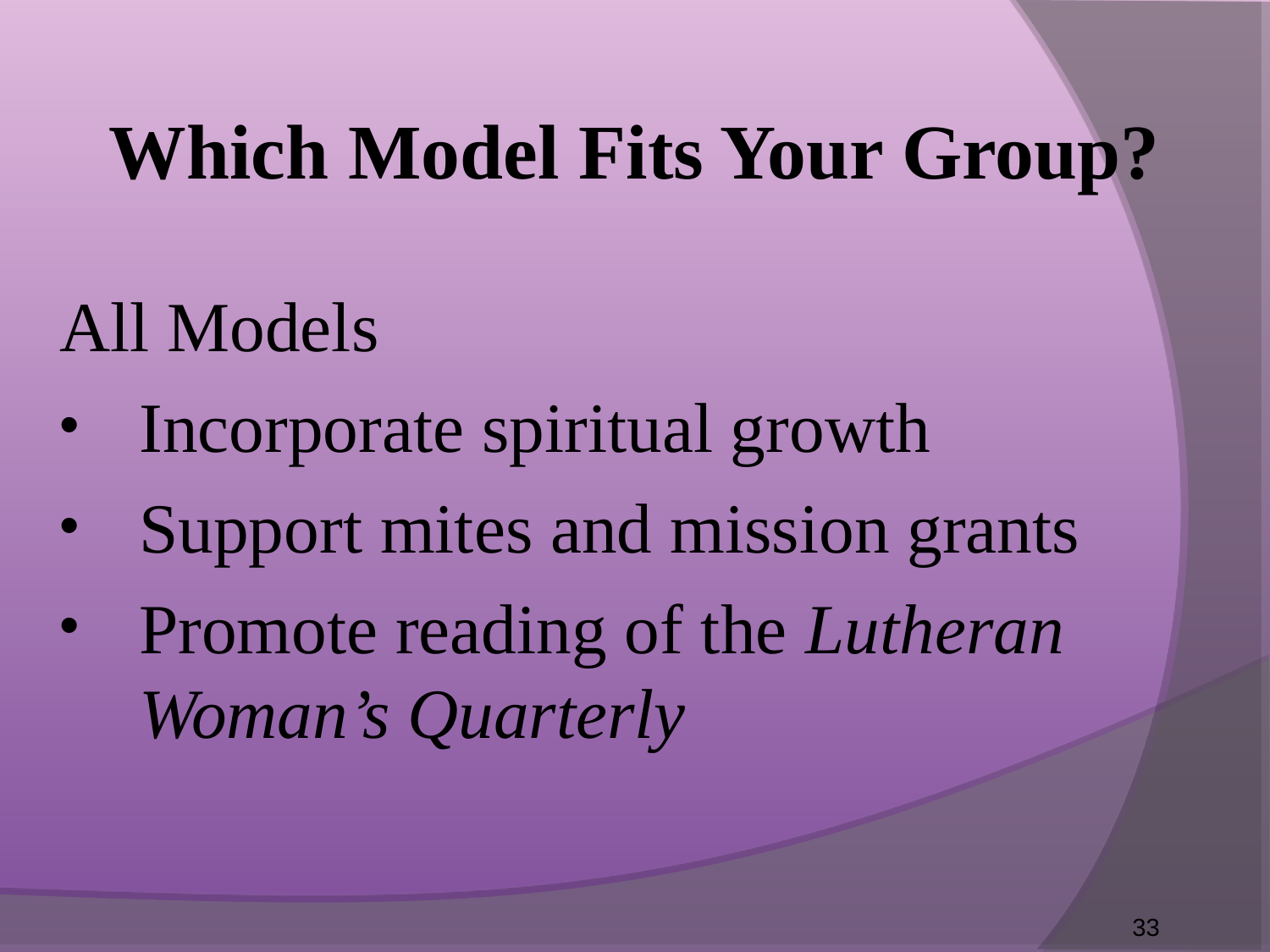

Which Model Fits Your Group?
All Models
Incorporate spiritual growth
Support mites and mission grants
Promote reading of the Lutheran Woman’s Quarterly
33